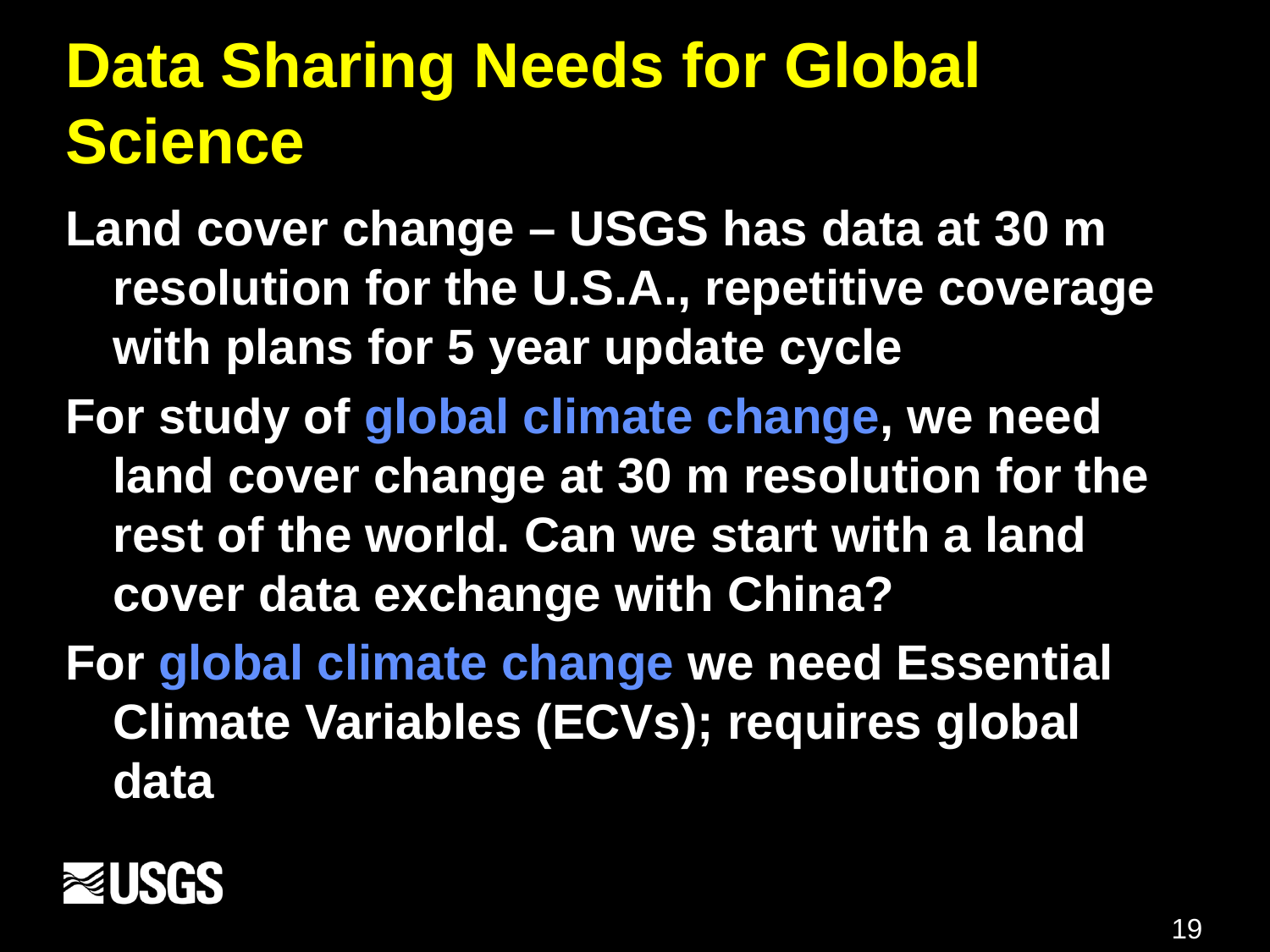

# Data Sharing Needs for Global Science
Land cover change – USGS has data at 30 m resolution for the U.S.A., repetitive coverage with plans for 5 year update cycle
For study of global climate change, we need land cover change at 30 m resolution for the rest of the world. Can we start with a land cover data exchange with China?
For global climate change we need Essential Climate Variables (ECVs); requires global data